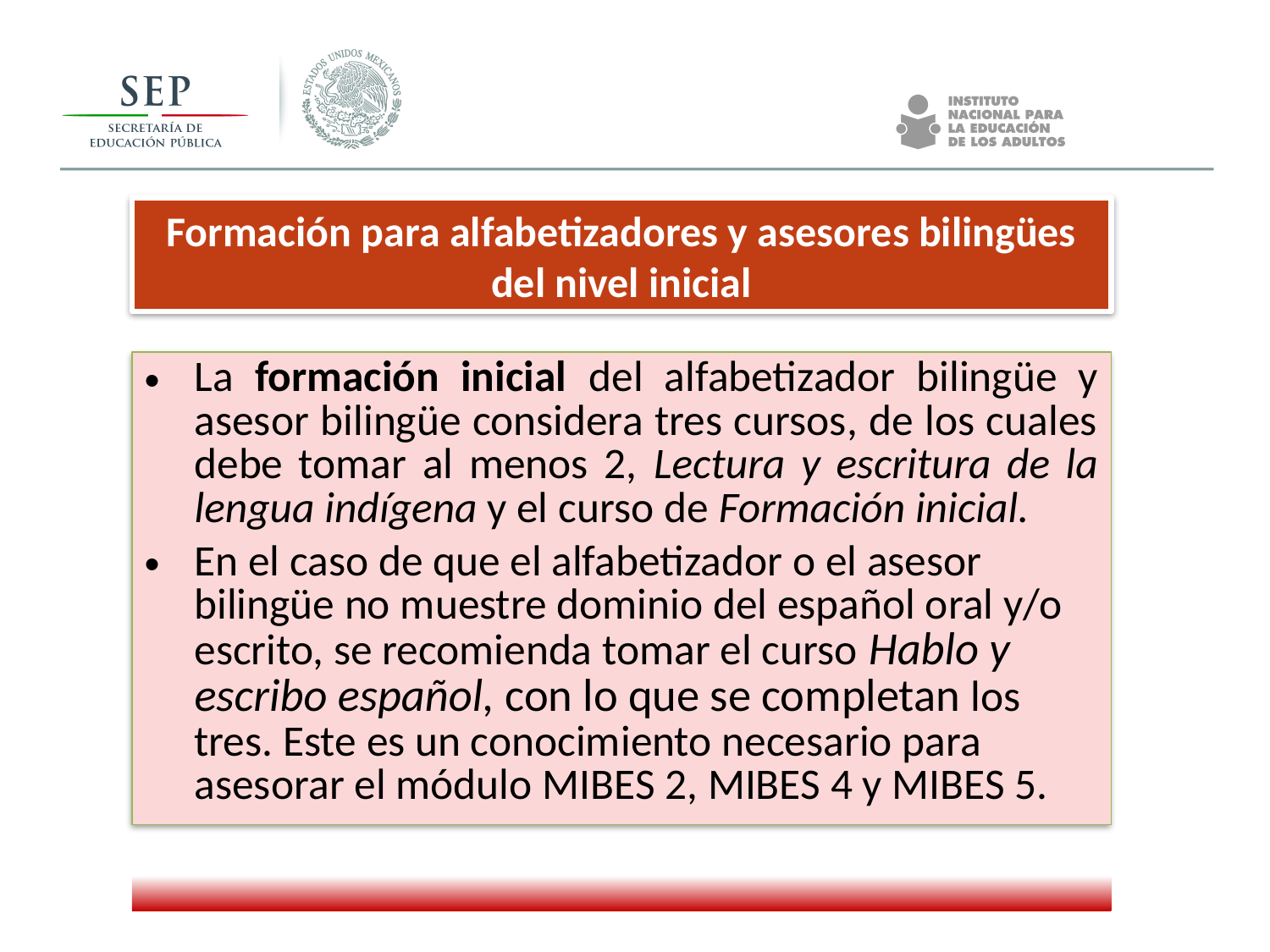

Formación para alfabetizadores y asesores bilingües del nivel inicial
La formación inicial del alfabetizador bilingüe y asesor bilingüe considera tres cursos, de los cuales debe tomar al menos 2, Lectura y escritura de la lengua indígena y el curso de Formación inicial.
En el caso de que el alfabetizador o el asesor bilingüe no muestre dominio del español oral y/o escrito, se recomienda tomar el curso Hablo y escribo español, con lo que se completan los tres. Este es un conocimiento necesario para asesorar el módulo MIBES 2, MIBES 4 y MIBES 5.